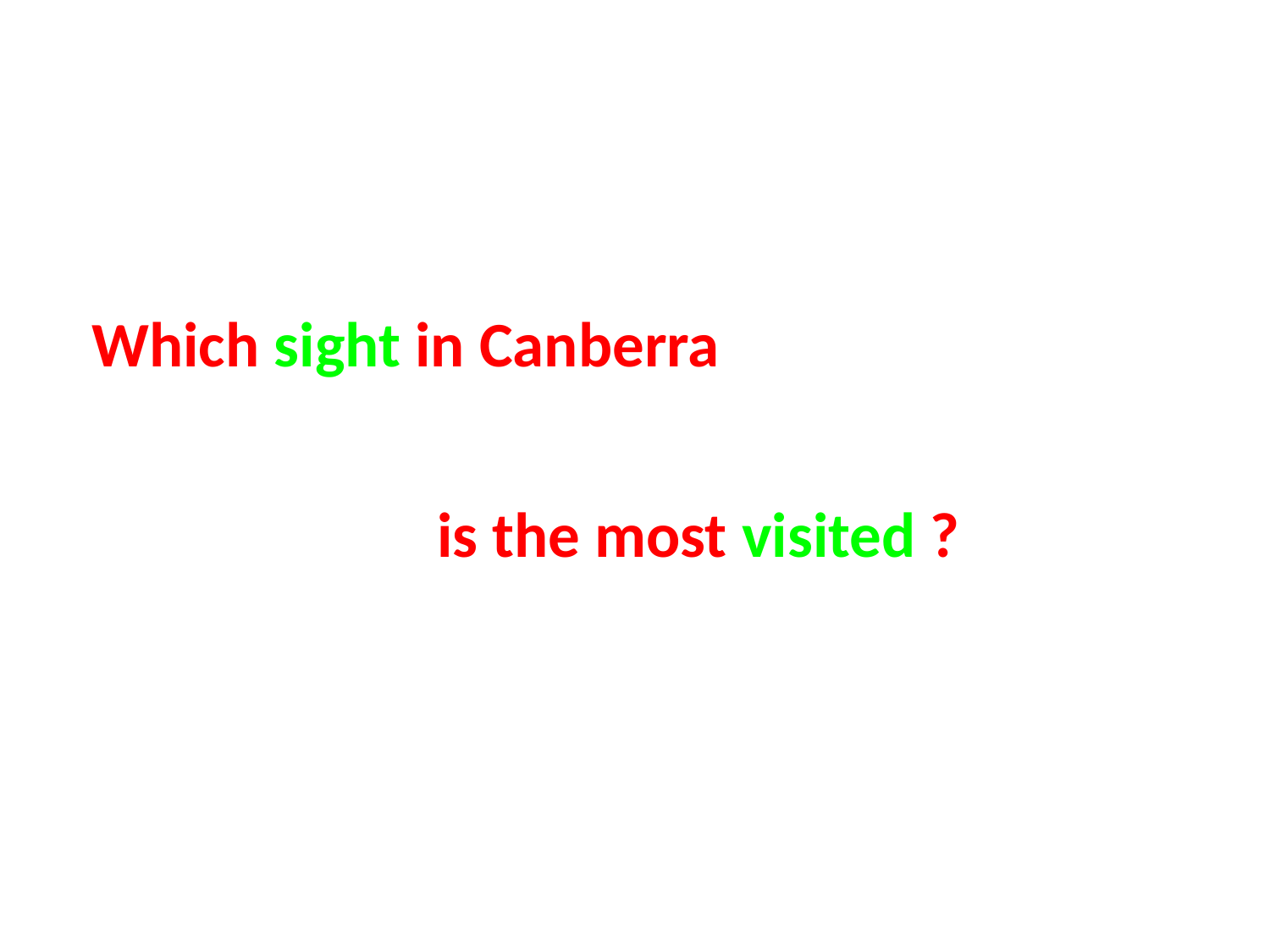

Which sight in Canberra

                        is the most visited ?